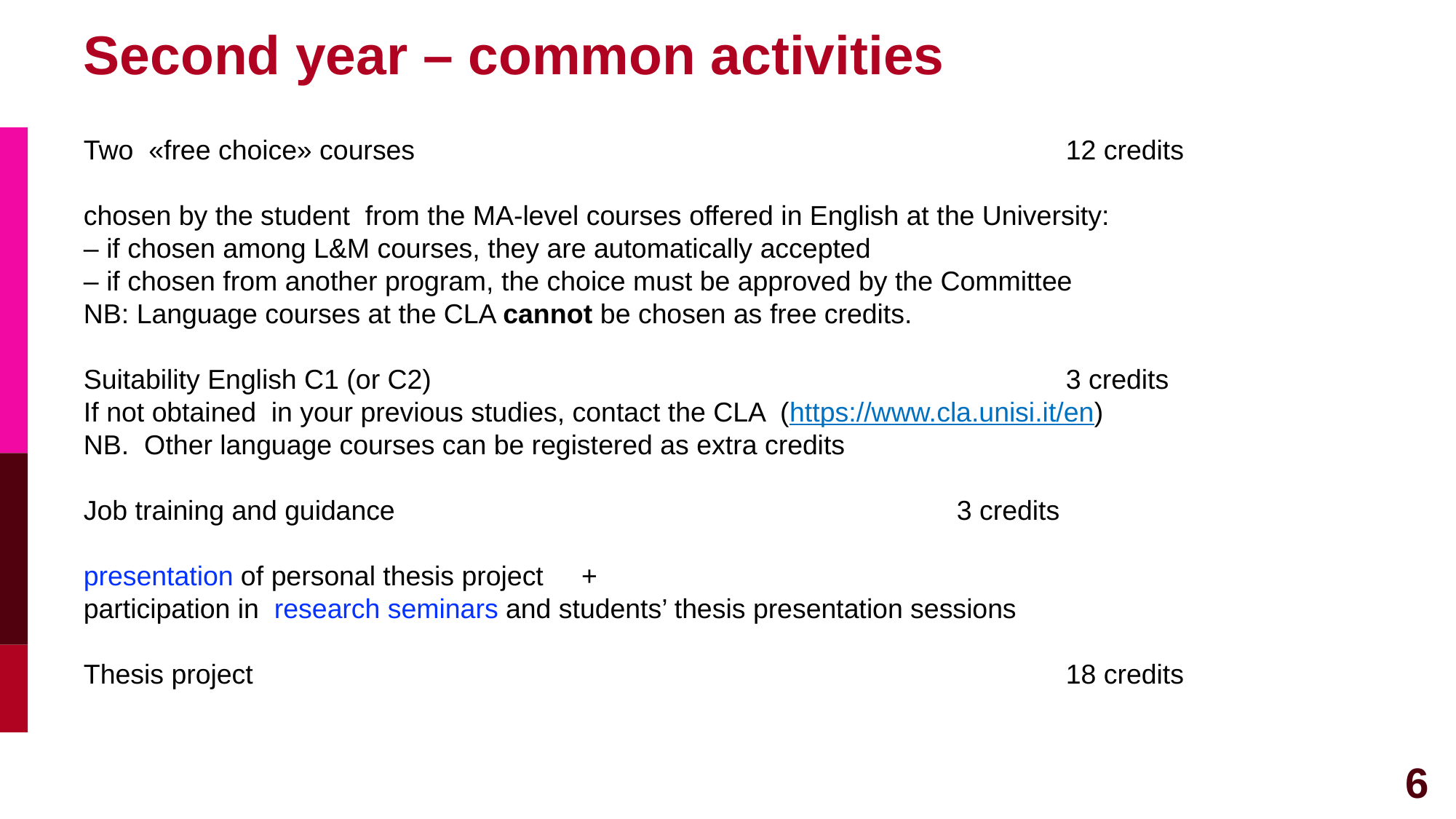

# Second year – common activities
Two  «free choice» courses						12 credits

chosen by the student  from the MA-level courses offered in English at the University:
– if chosen among L&M courses, they are automatically accepted
– if chosen from another program, the choice must be approved by the Committee
NB: Language courses at the CLA cannot be chosen as free credits.

Suitability English C1 (or C2)						3 credits
If not obtained  in your previous studies, contact the CLA  (https://www.cla.unisi.it/en)
NB.  Other language courses can be registered as extra credits

Job training and guidance						3 credits

presentation of personal thesis project     +
participation in  research seminars and students’ thesis presentation sessions

Thesis project								18 credits

6